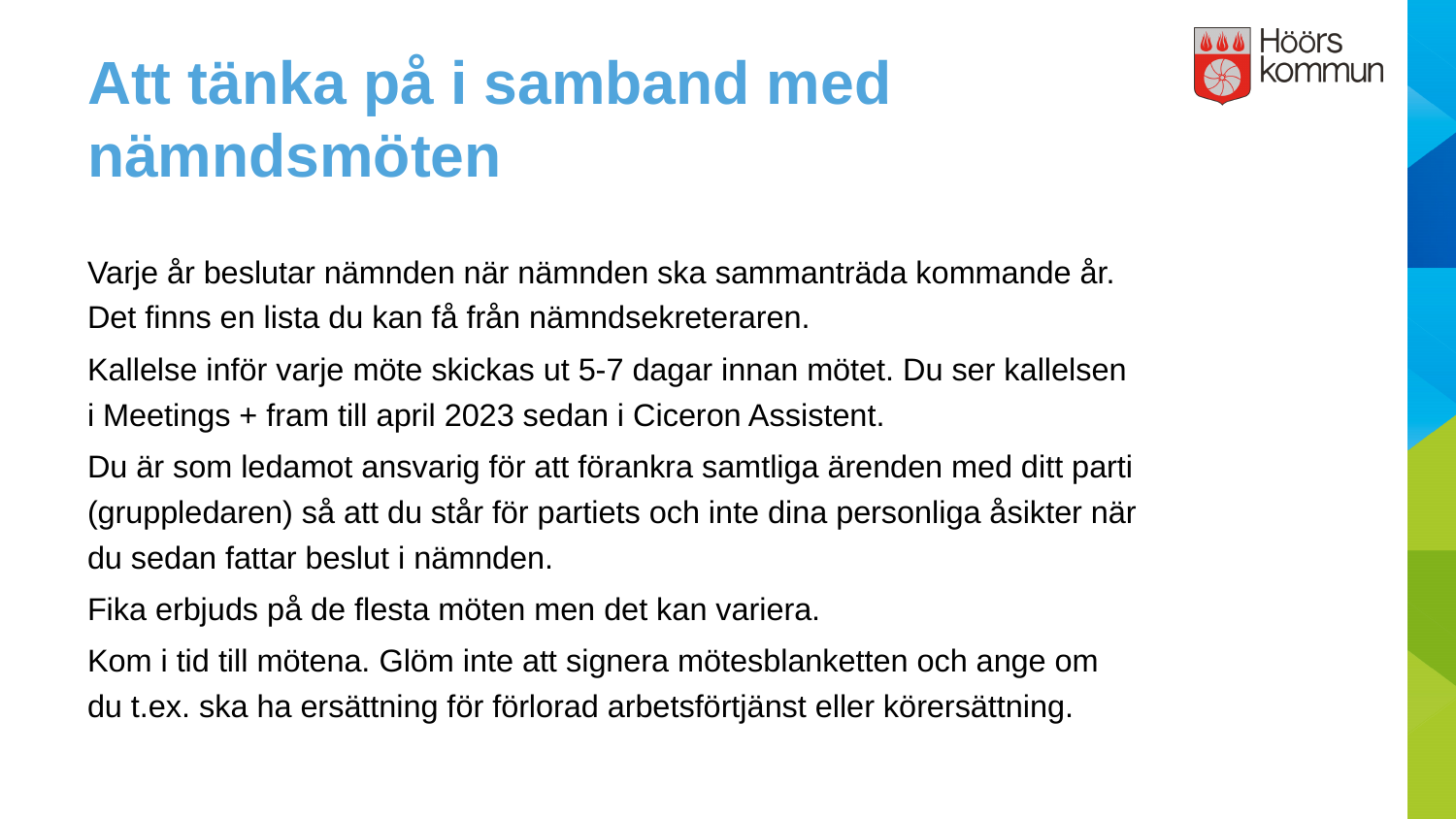

# Att tänka på i samband med nämndsmöten
Varje år beslutar nämnden när nämnden ska sammanträda kommande år. Det finns en lista du kan få från nämndsekreteraren.
Kallelse inför varje möte skickas ut 5-7 dagar innan mötet. Du ser kallelsen i Meetings + fram till april 2023 sedan i Ciceron Assistent.
Du är som ledamot ansvarig för att förankra samtliga ärenden med ditt parti (gruppledaren) så att du står för partiets och inte dina personliga åsikter när du sedan fattar beslut i nämnden.
Fika erbjuds på de flesta möten men det kan variera.
Kom i tid till mötena. Glöm inte att signera mötesblanketten och ange om du t.ex. ska ha ersättning för förlorad arbetsförtjänst eller körersättning.